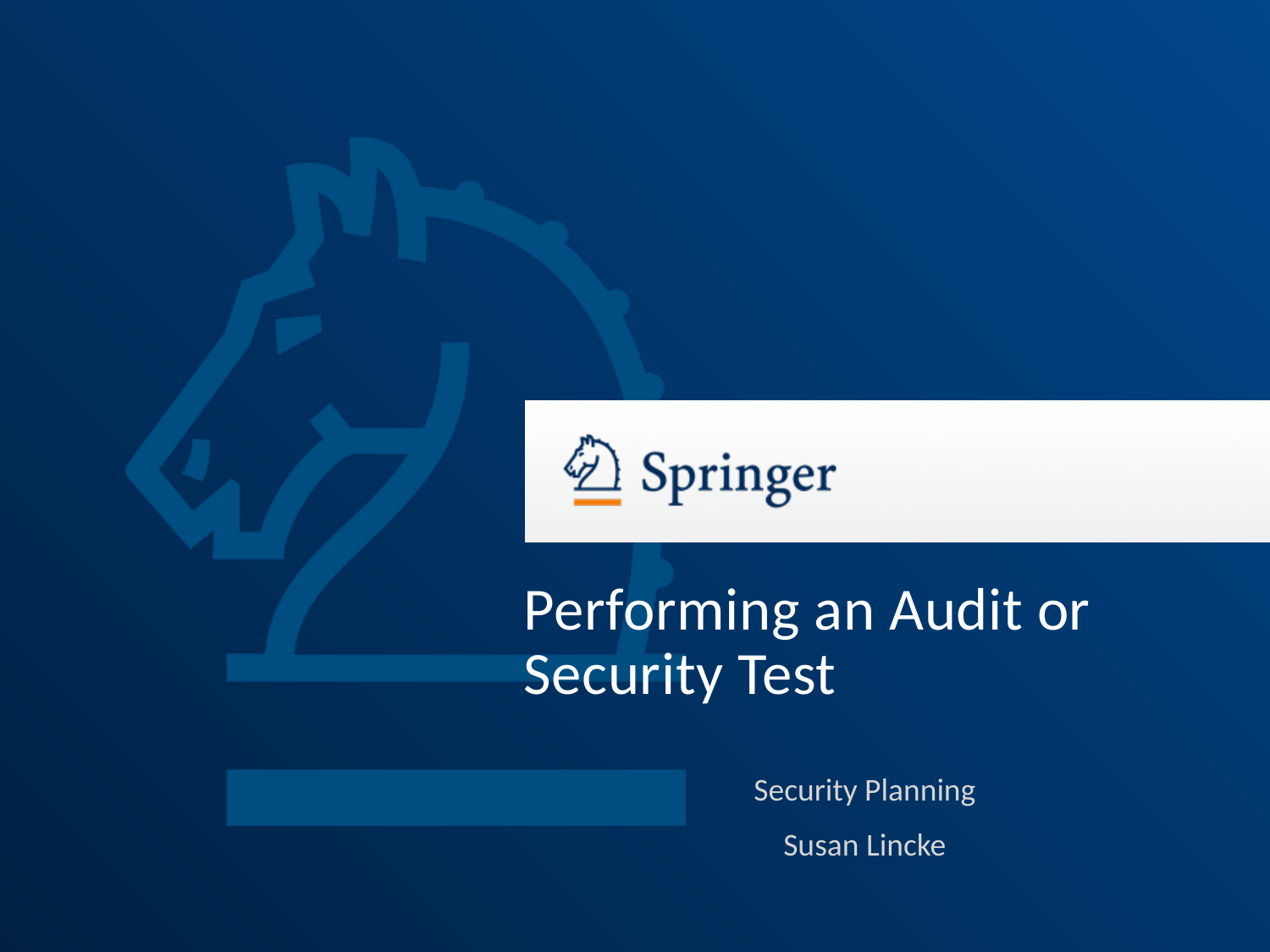

# Performing an Audit or Security Test
Security Planning
Susan Lincke